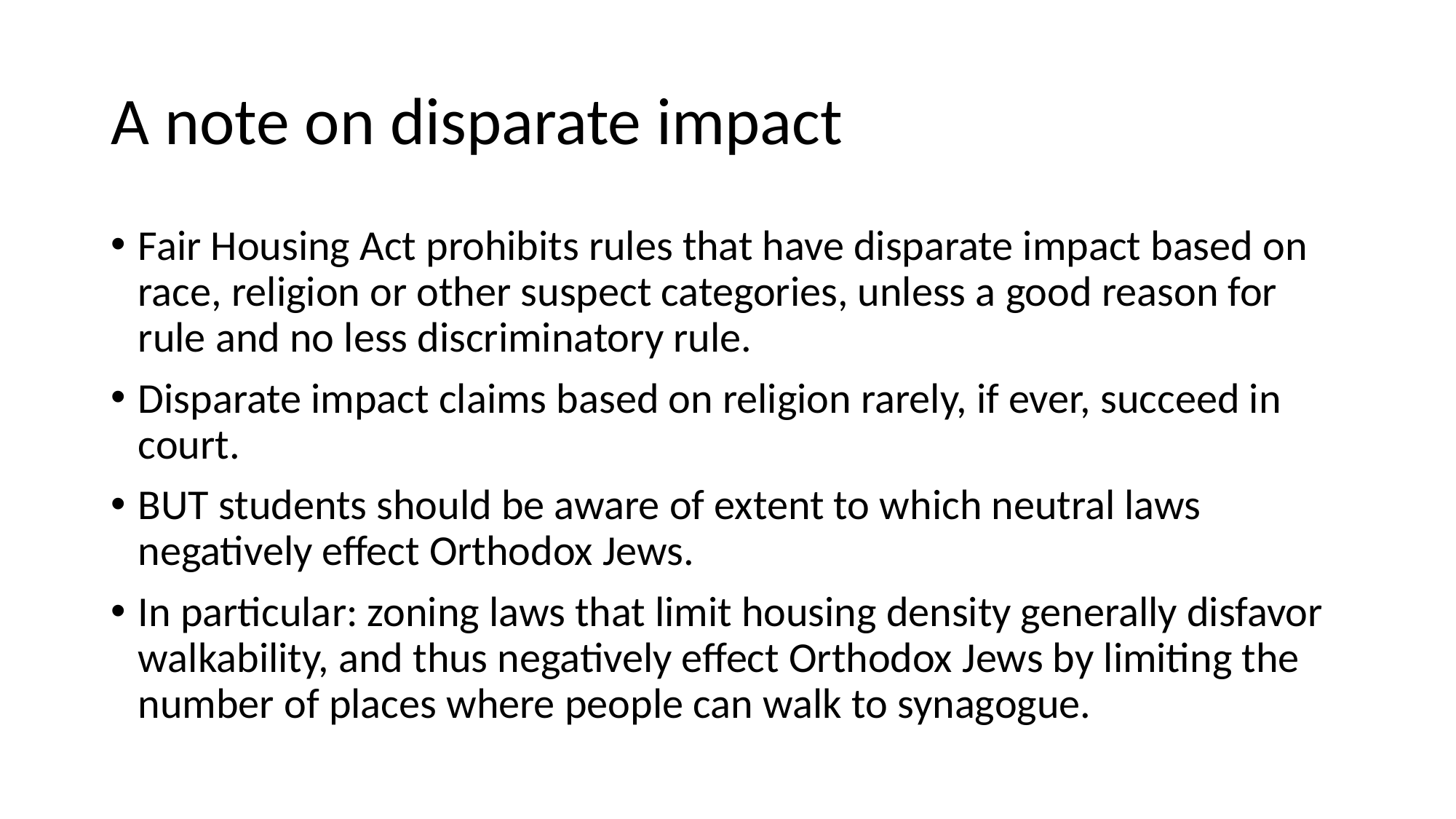

# A note on disparate impact
Fair Housing Act prohibits rules that have disparate impact based on race, religion or other suspect categories, unless a good reason for rule and no less discriminatory rule.
Disparate impact claims based on religion rarely, if ever, succeed in court.
BUT students should be aware of extent to which neutral laws negatively effect Orthodox Jews.
In particular: zoning laws that limit housing density generally disfavor walkability, and thus negatively effect Orthodox Jews by limiting the number of places where people can walk to synagogue.